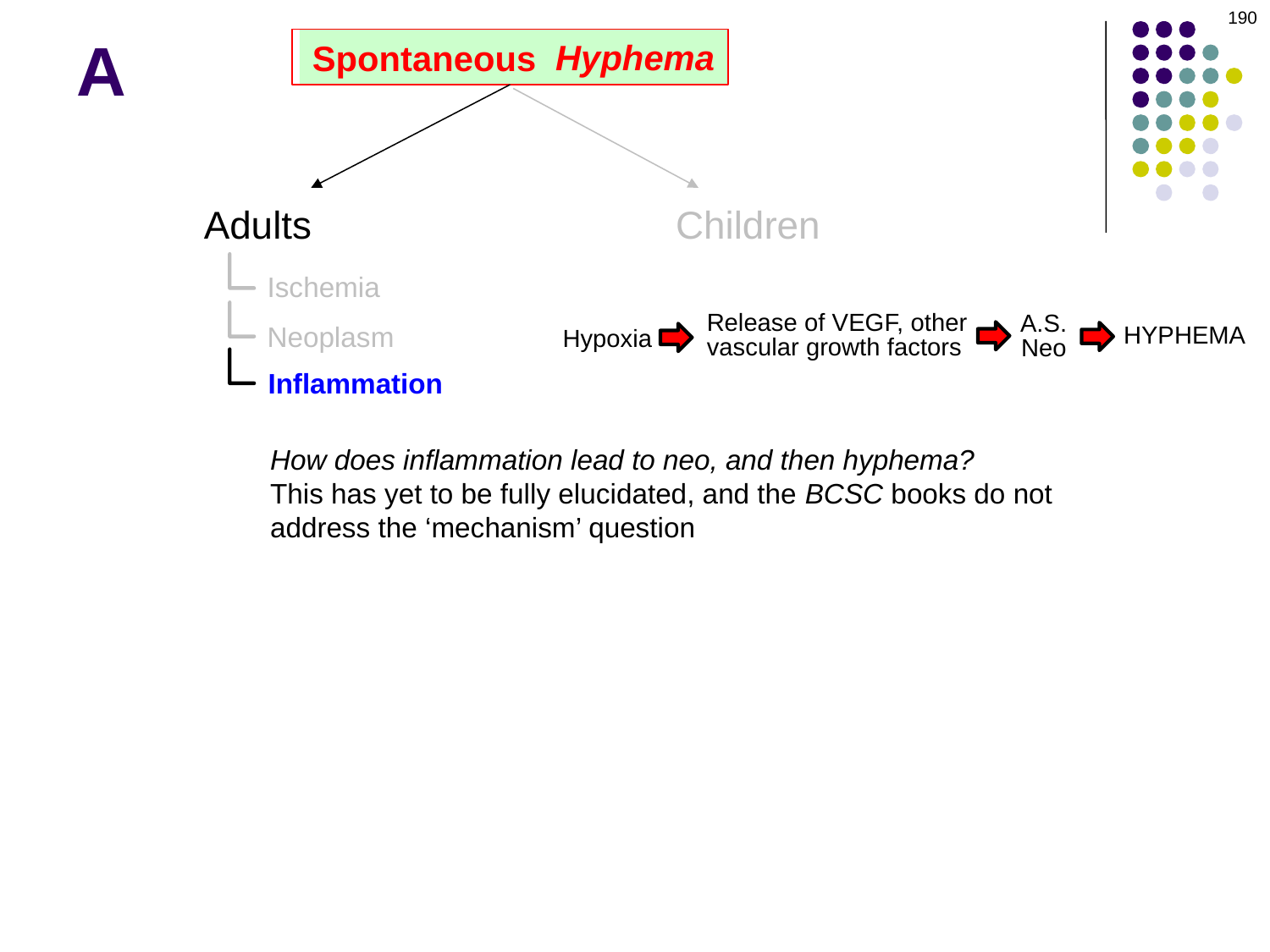

190
# A

Hyphema
Spontaneous
Children
Adults

Ischemia
Release of VEGF, other vascular growth factors
A.S.Neo

Neoplasm
HYPHEMA
Hypoxia

Inflammation
How does inflammation lead to neo, and then hyphema?
This has yet to be fully elucidated, and the BCSC books do not address the ‘mechanism’ question